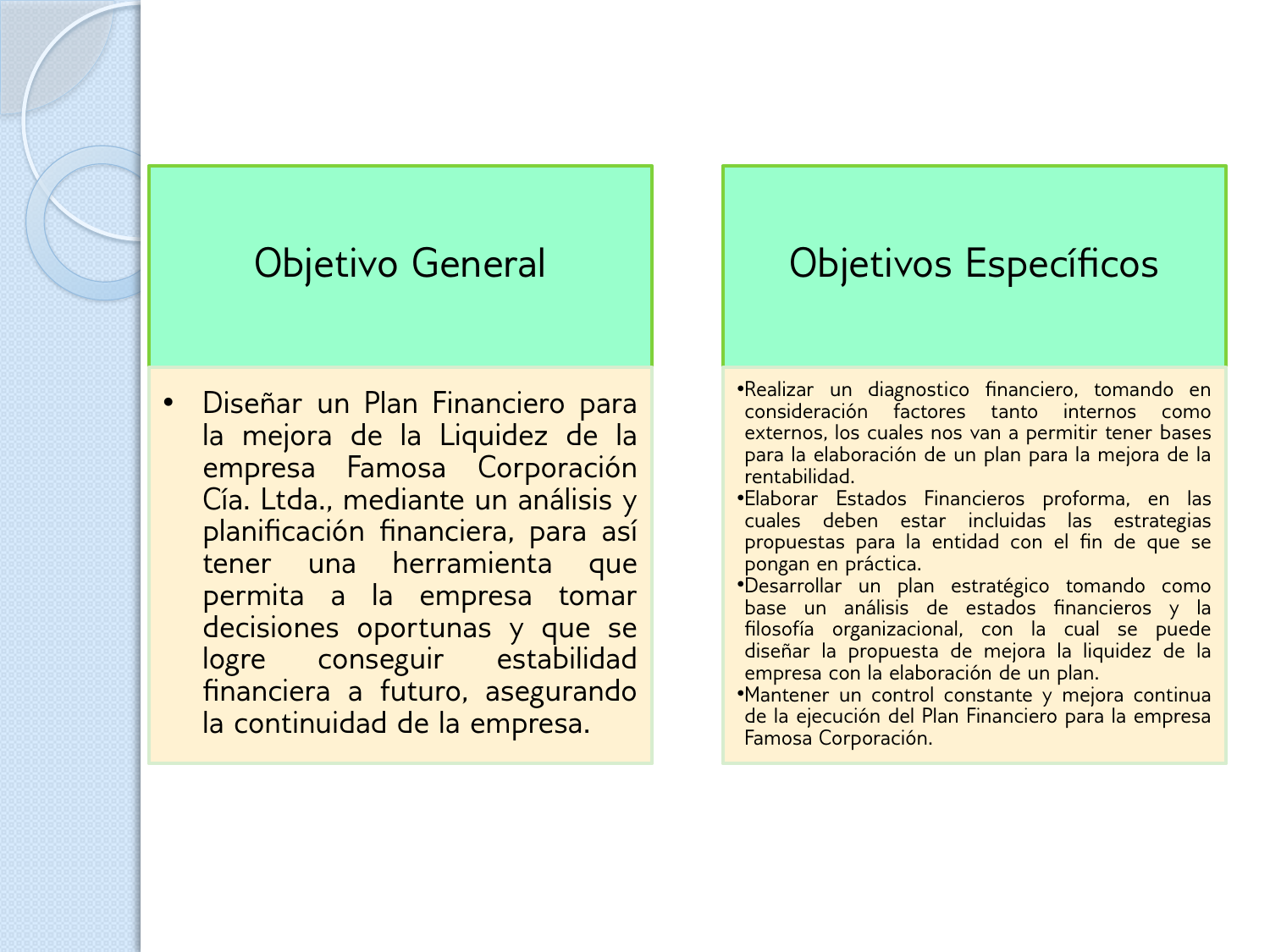

Objetivo General
Diseñar un Plan Financiero para la mejora de la Liquidez de la empresa Famosa Corporación Cía. Ltda., mediante un análisis y planificación financiera, para así tener una herramienta que permita a la empresa tomar decisiones oportunas y que se logre conseguir estabilidad financiera a futuro, asegurando la continuidad de la empresa.
Objetivos Específicos
Realizar un diagnostico financiero, tomando en consideración factores tanto internos como externos, los cuales nos van a permitir tener bases para la elaboración de un plan para la mejora de la rentabilidad.
Elaborar Estados Financieros proforma, en las cuales deben estar incluidas las estrategias propuestas para la entidad con el fin de que se pongan en práctica.
Desarrollar un plan estratégico tomando como base un análisis de estados financieros y la filosofía organizacional, con la cual se puede diseñar la propuesta de mejora la liquidez de la empresa con la elaboración de un plan.
Mantener un control constante y mejora continua de la ejecución del Plan Financiero para la empresa Famosa Corporación.